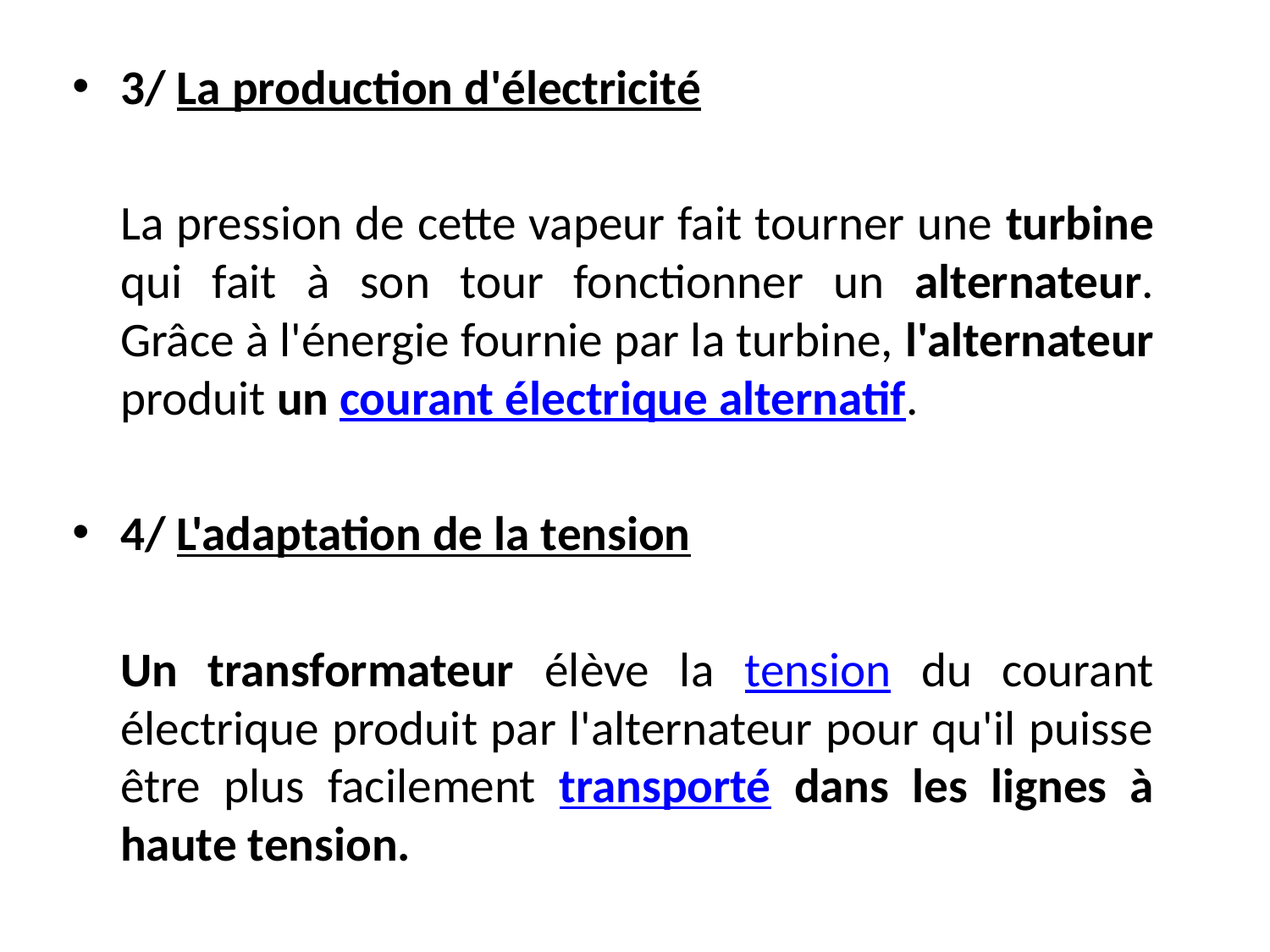

3/ La production d'électricité

	La pression de cette vapeur fait tourner une turbine qui fait à son tour fonctionner un alternateur.
Grâce à l'énergie fournie par la turbine, l'alternateur produit un courant électrique alternatif.

4/ L'adaptation de la tension

	Un transformateur élève la tension du courant électrique produit par l'alternateur pour qu'il puisse être plus facilement transporté dans les lignes à haute tension.